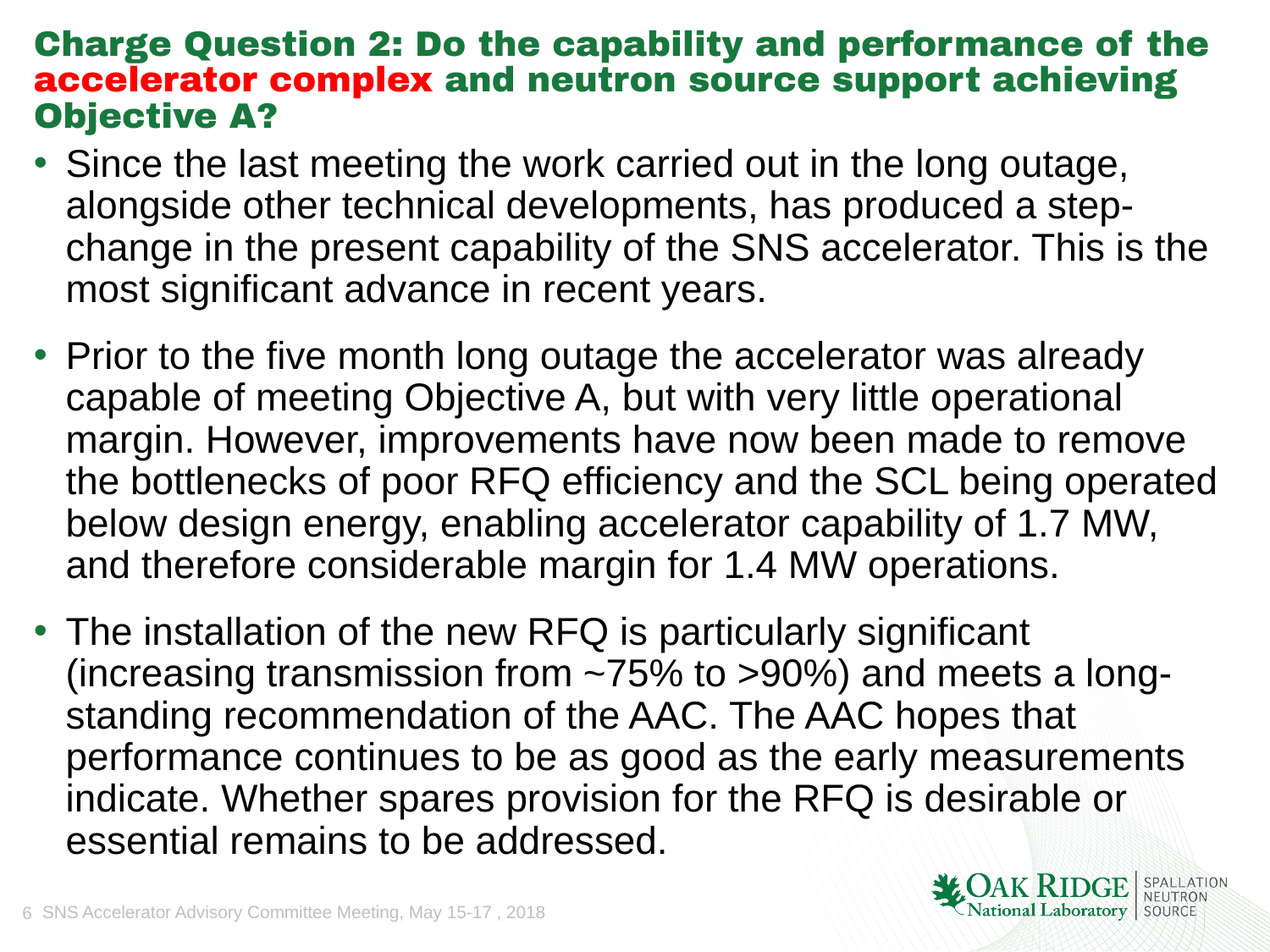

# Charge Question 2: Do the capability and performance of the accelerator complex and neutron source support achieving Objective A?
Since the last meeting the work carried out in the long outage, alongside other technical developments, has produced a step-change in the present capability of the SNS accelerator. This is the most significant advance in recent years.
Prior to the five month long outage the accelerator was already capable of meeting Objective A, but with very little operational margin. However, improvements have now been made to remove the bottlenecks of poor RFQ efficiency and the SCL being operated below design energy, enabling accelerator capability of 1.7 MW, and therefore considerable margin for 1.4 MW operations.
The installation of the new RFQ is particularly significant (increasing transmission from ~75% to >90%) and meets a long-standing recommendation of the AAC. The AAC hopes that performance continues to be as good as the early measurements indicate. Whether spares provision for the RFQ is desirable or essential remains to be addressed.